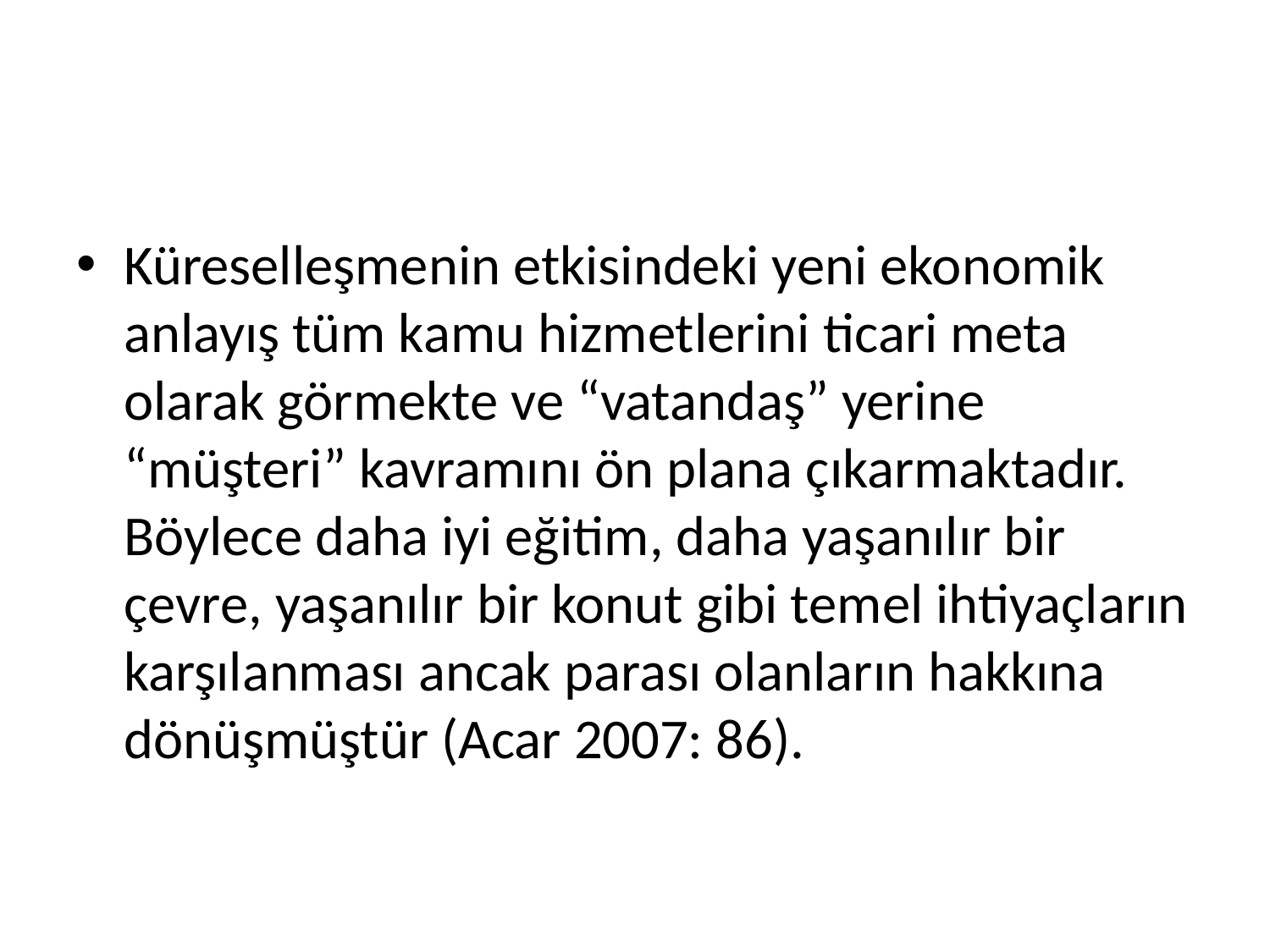

#
Küreselleşmenin etkisindeki yeni ekonomik anlayış tüm kamu hizmetlerini ticari meta olarak görmekte ve “vatandaş” yerine “müşteri” kavramını ön plana çıkarmaktadır. Böylece daha iyi eğitim, daha yaşanılır bir çevre, yaşanılır bir konut gibi temel ihtiyaçların karşılanması ancak parası olanların hakkına dönüşmüştür (Acar 2007: 86).